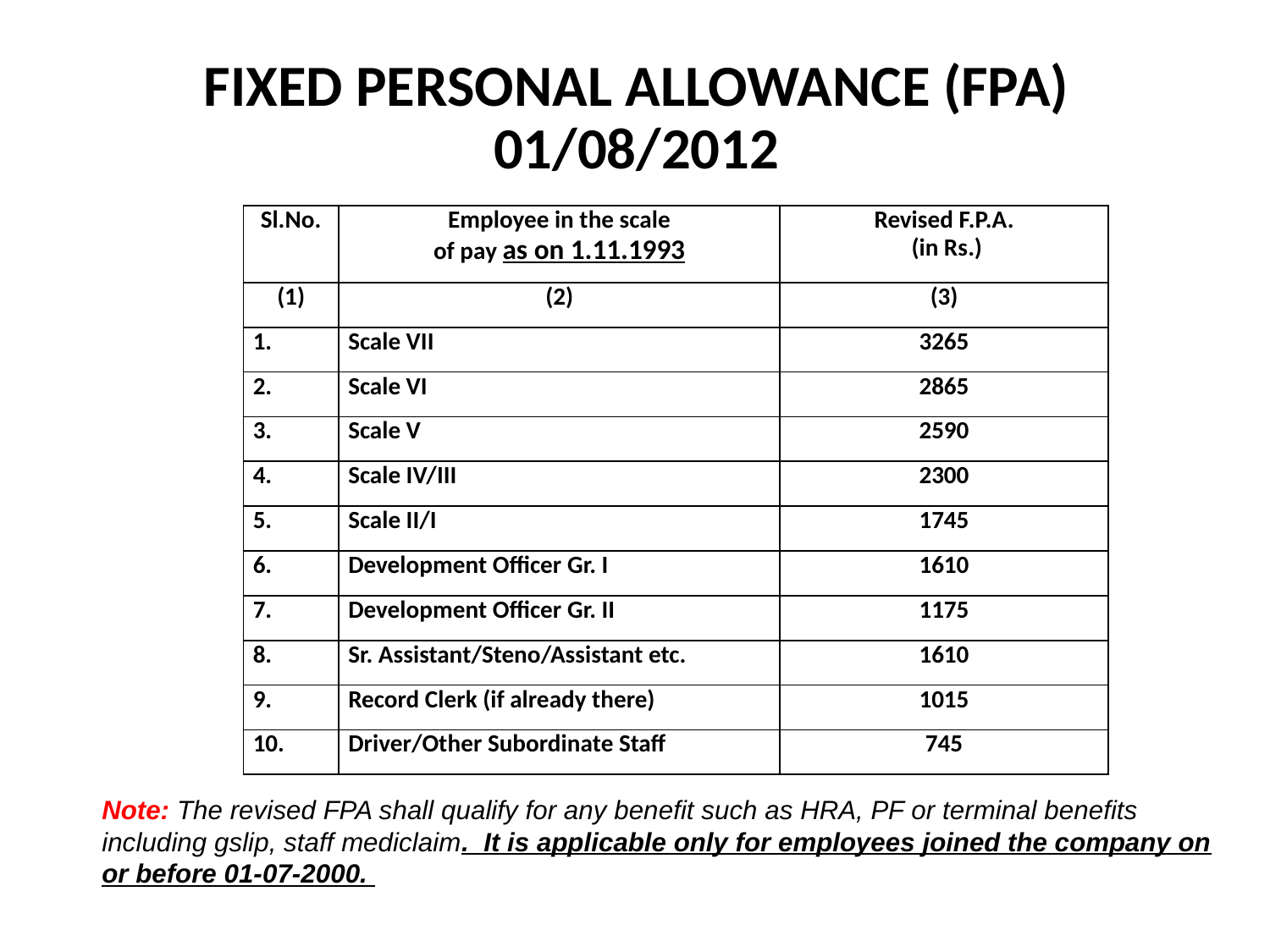

# FIXED PERSONAL ALLOWANCE (FPA) 01/08/2012
| Sl.No. | Employee in the scale of pay as on 1.11.1993 | Revised F.P.A. (in Rs.) |
| --- | --- | --- |
| (1) | (2) | (3) |
| 1. | Scale VII | 3265 |
| 2. | Scale VI | 2865 |
| 3. | Scale V | 2590 |
| 4. | Scale IV/III | 2300 |
| 5. | Scale II/I | 1745 |
| 6. | Development Officer Gr. I | 1610 |
| 7. | Development Officer Gr. II | 1175 |
| 8. | Sr. Assistant/Steno/Assistant etc. | 1610 |
| 9. | Record Clerk (if already there) | 1015 |
| 10. | Driver/Other Subordinate Staff | 745 |
Note: The revised FPA shall qualify for any benefit such as HRA, PF or terminal benefits including gslip, staff mediclaim.  It is applicable only for employees joined the company on or before 01-07-2000.